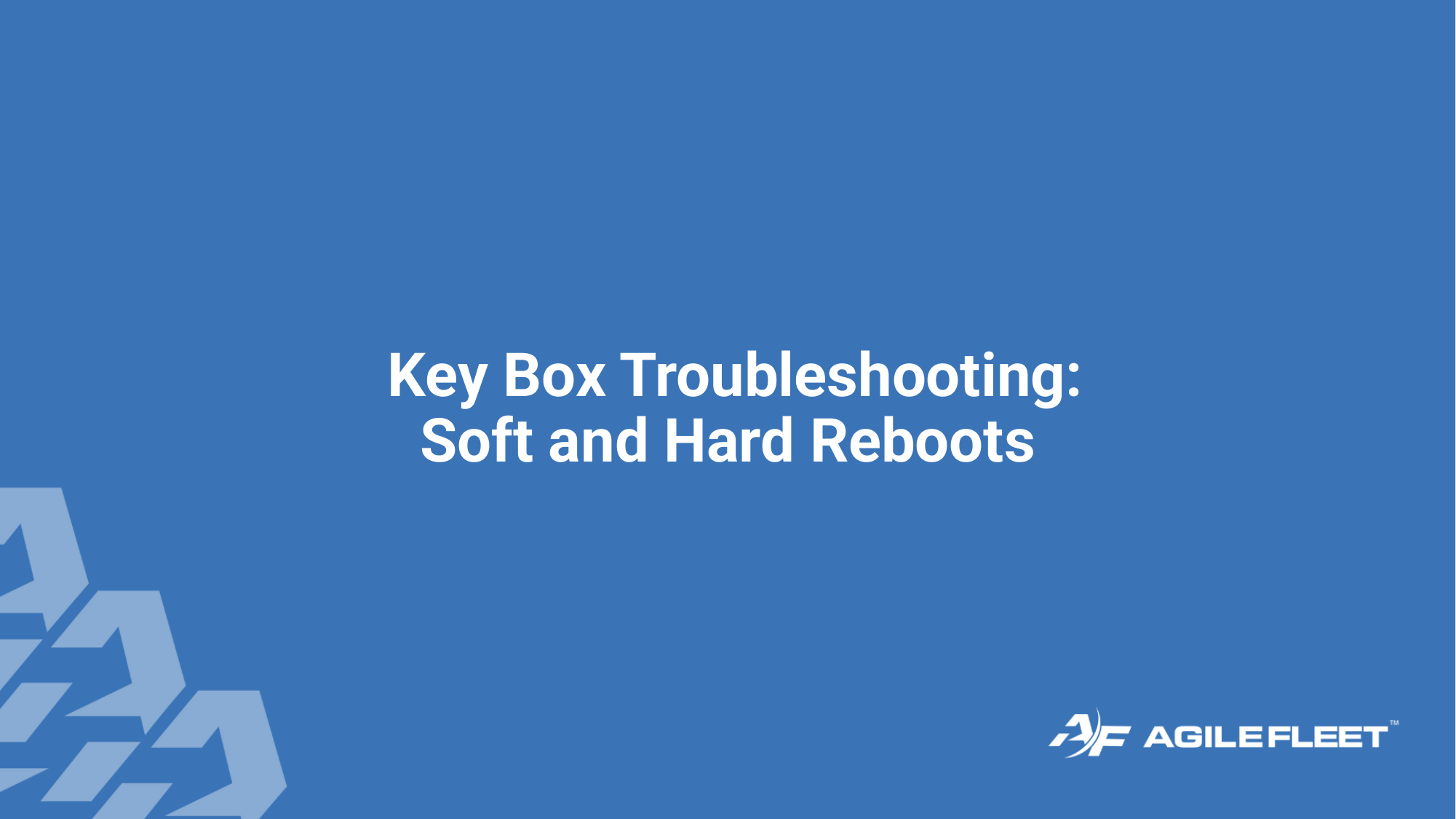

Key Box Troubleshooting:
Soft and Hard Reboots